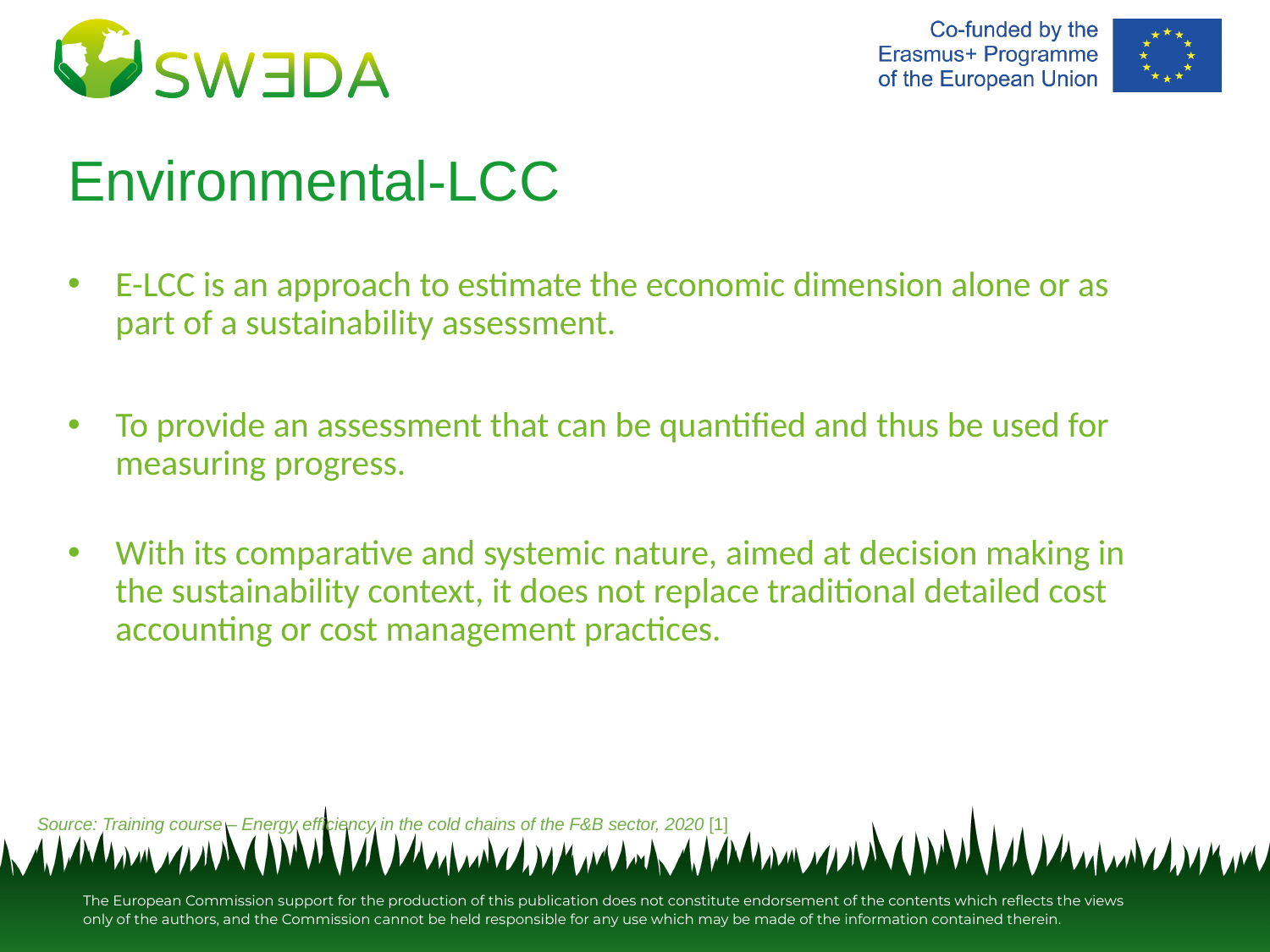

# Environmental-LCC
E-LCC is an approach to estimate the economic dimension alone or as part of a sustainability assessment.

To provide an assessment that can be quantified and thus be used for measuring progress.
With its comparative and systemic nature, aimed at decision making in the sustainability context, it does not replace traditional detailed cost accounting or cost management practices.
Source: Training course – Energy efficiency in the cold chains of the F&B sector, 2020 [1]